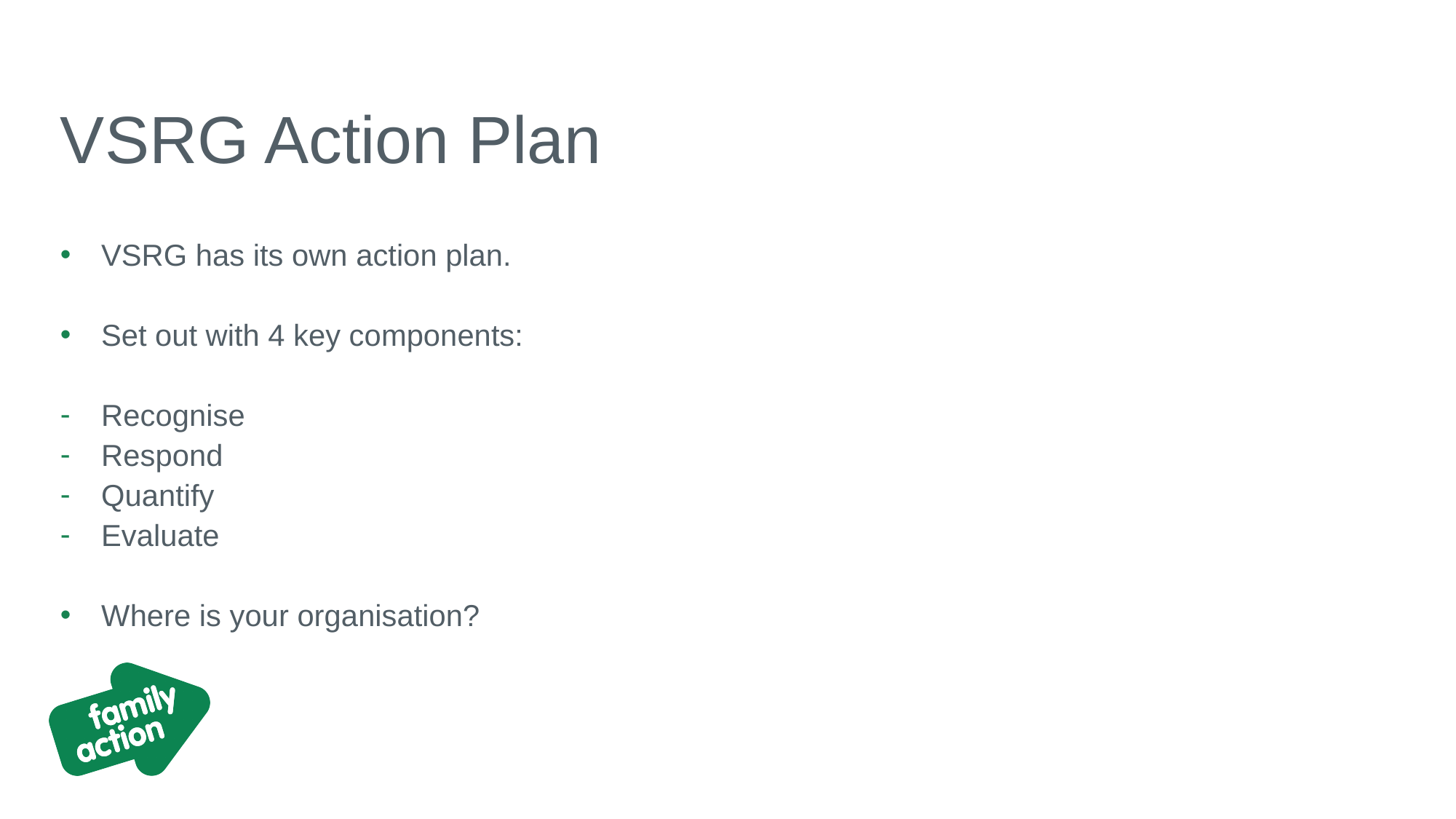

# VSRG Action Plan
VSRG has its own action plan.

Set out with 4 key components:

Recognise
Respond
Quantify
Evaluate

Where is your organisation?